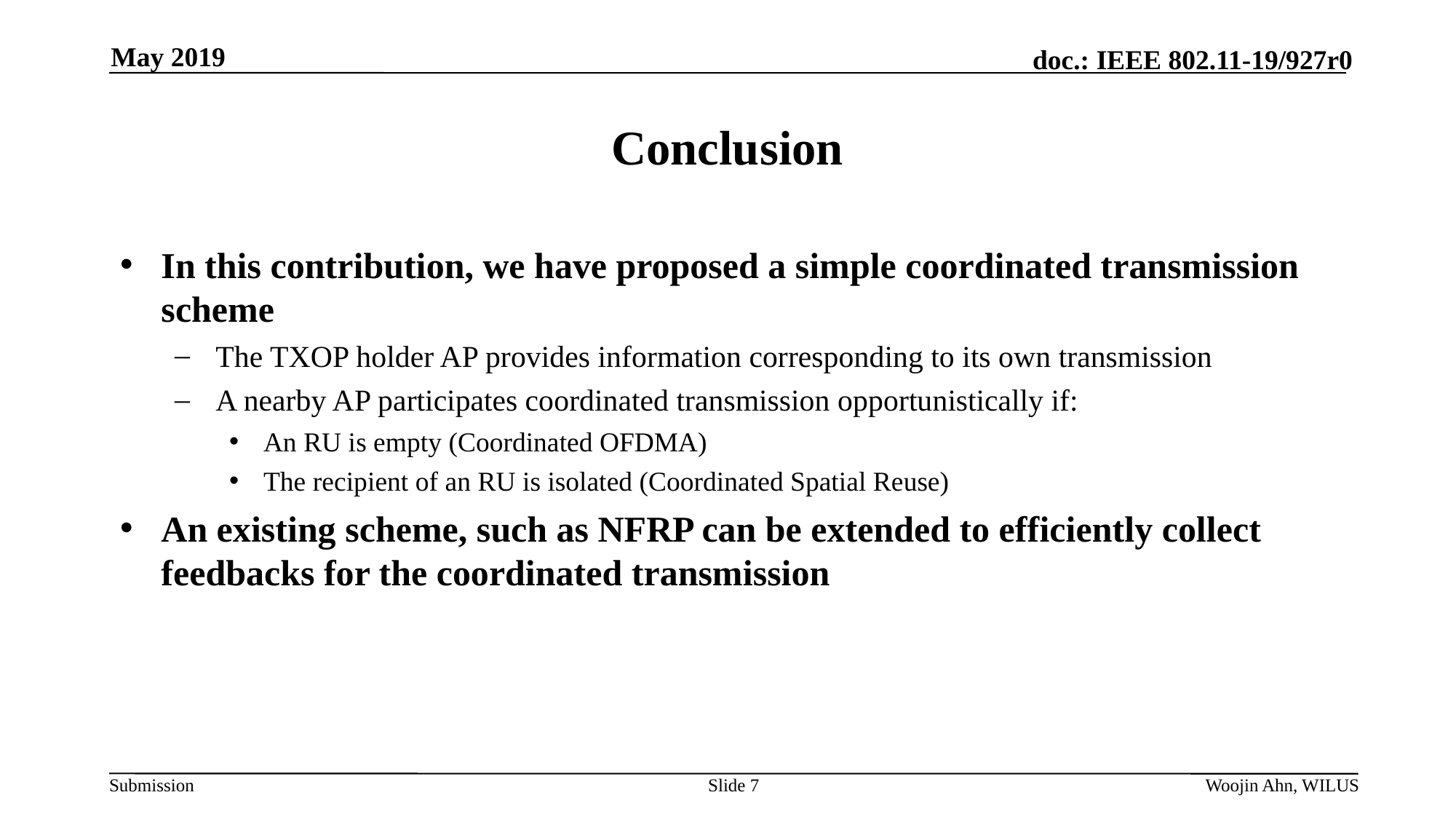

May 2019
# Conclusion
In this contribution, we have proposed a simple coordinated transmission scheme
The TXOP holder AP provides information corresponding to its own transmission
A nearby AP participates coordinated transmission opportunistically if:
An RU is empty (Coordinated OFDMA)
The recipient of an RU is isolated (Coordinated Spatial Reuse)
An existing scheme, such as NFRP can be extended to efficiently collect feedbacks for the coordinated transmission
Slide 7
Woojin Ahn, WILUS